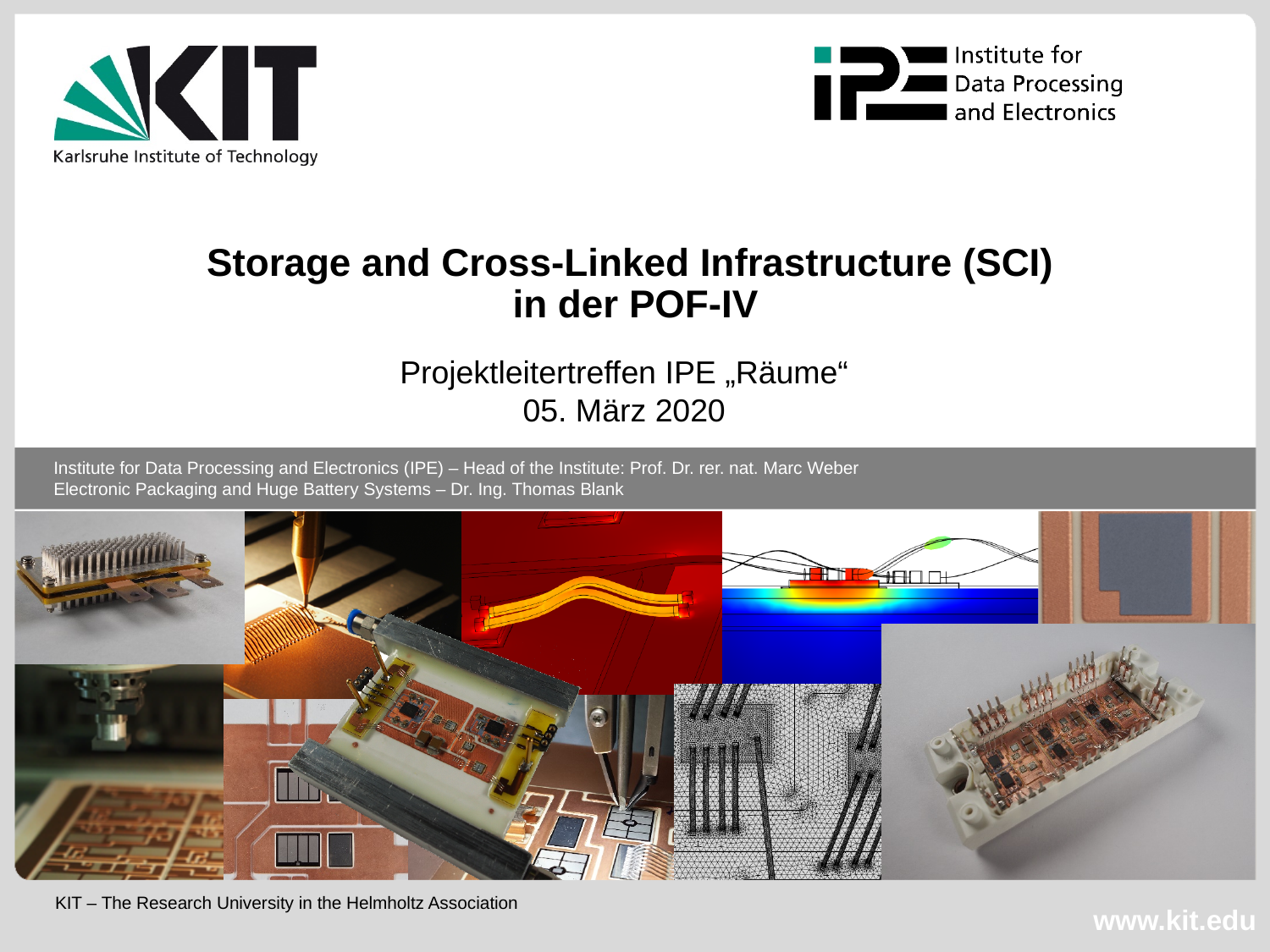

# Storage and Cross-Linked Infrastructure (SCI) in der POF-IV
Projektleitertreffen IPE „Räume“
05. März 2020